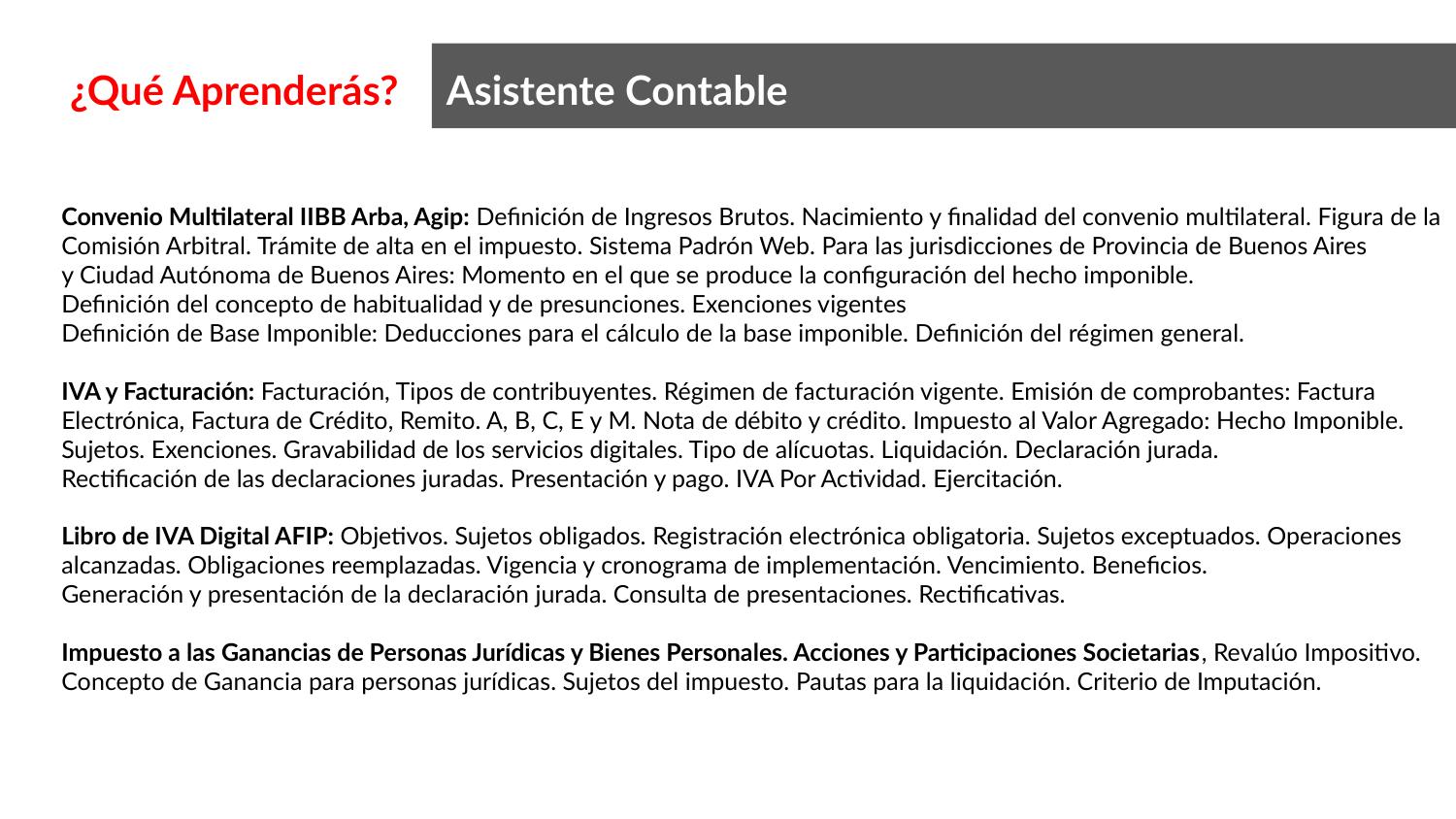

¿Qué Aprenderás?
Asistente Contable
Convenio Multilateral IIBB Arba, Agip: Definición de Ingresos Brutos. Nacimiento y finalidad del convenio multilateral. Figura de la
Comisión Arbitral. Trámite de alta en el impuesto. Sistema Padrón Web. Para las jurisdicciones de Provincia de Buenos Aires
y Ciudad Autónoma de Buenos Aires: Momento en el que se produce la configuración del hecho imponible.
Definición del concepto de habitualidad y de presunciones. Exenciones vigentes
Definición de Base Imponible: Deducciones para el cálculo de la base imponible. Definición del régimen general.

IVA y Facturación: Facturación, Tipos de contribuyentes. Régimen de facturación vigente. Emisión de comprobantes: Factura
Electrónica, Factura de Crédito, Remito. A, B, C, E y M. Nota de débito y crédito. Impuesto al Valor Agregado: Hecho Imponible.
Sujetos. Exenciones. Gravabilidad de los servicios digitales. Tipo de alícuotas. Liquidación. Declaración jurada.
Rectificación de las declaraciones juradas. Presentación y pago. IVA Por Actividad. Ejercitación.

Libro de IVA Digital AFIP: Objetivos. Sujetos obligados. Registración electrónica obligatoria. Sujetos exceptuados. Operaciones
alcanzadas. Obligaciones reemplazadas. Vigencia y cronograma de implementación. Vencimiento. Beneficios.
Generación y presentación de la declaración jurada. Consulta de presentaciones. Rectificativas.

Impuesto a las Ganancias de Personas Jurídicas y Bienes Personales. Acciones y Participaciones Societarias, Revalúo Impositivo.
Concepto de Ganancia para personas jurídicas. Sujetos del impuesto. Pautas para la liquidación. Criterio de Imputación.